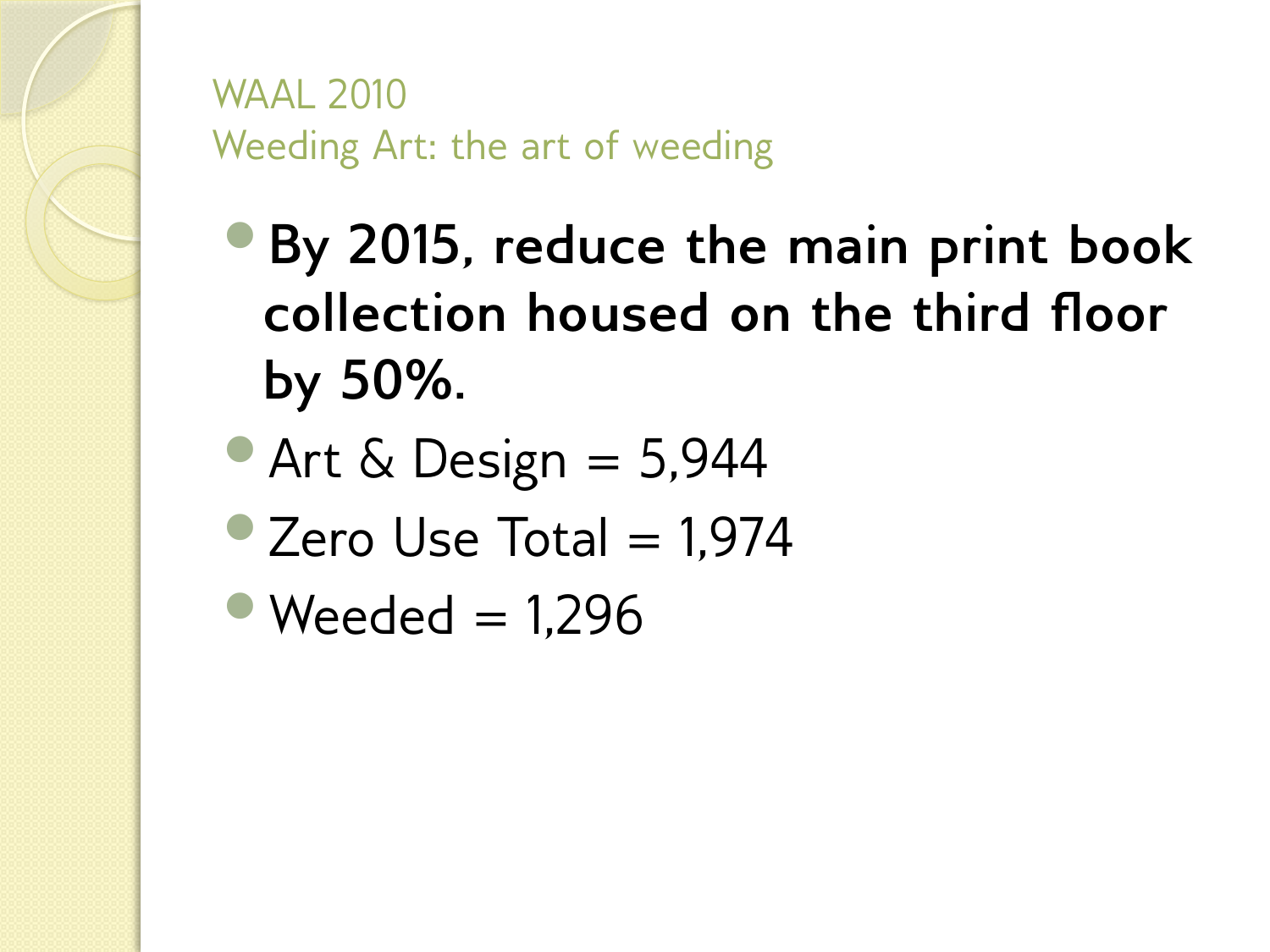

# WAAL 2010 Weeding Art: the art of weeding
By 2015, reduce the main print book collection housed on the third floor by 50%.
Art & Design = 5,944
Zero Use Total = 1,974
Weeded = 1,296